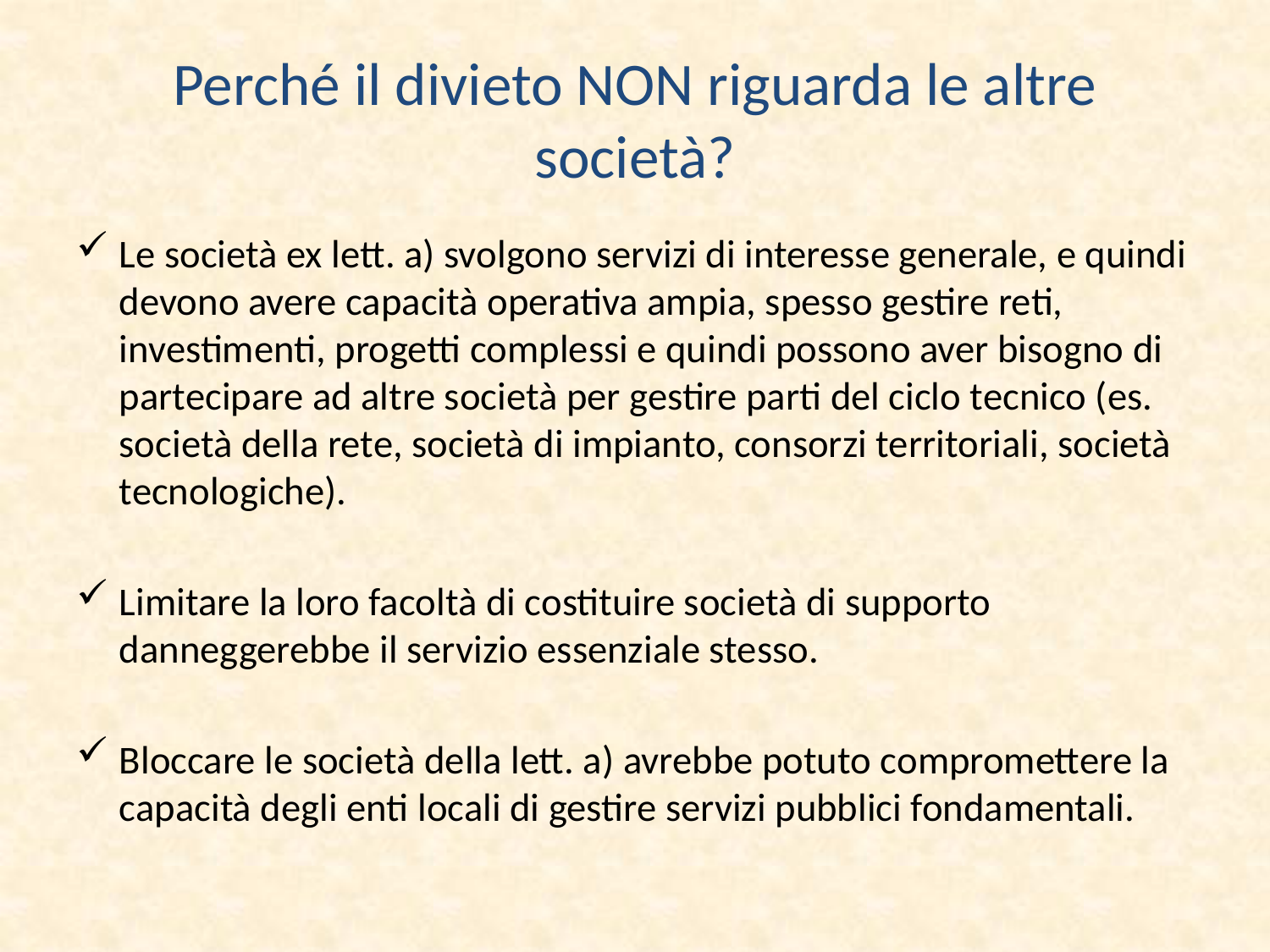

# Perché il divieto NON riguarda le altre società?
Le società ex lett. a) svolgono servizi di interesse generale, e quindi devono avere capacità operativa ampia, spesso gestire reti, investimenti, progetti complessi e quindi possono aver bisogno di partecipare ad altre società per gestire parti del ciclo tecnico (es. società della rete, società di impianto, consorzi territoriali, società tecnologiche).

Limitare la loro facoltà di costituire società di supporto danneggerebbe il servizio essenziale stesso.

Bloccare le società della lett. a) avrebbe potuto compromettere la capacità degli enti locali di gestire servizi pubblici fondamentali.